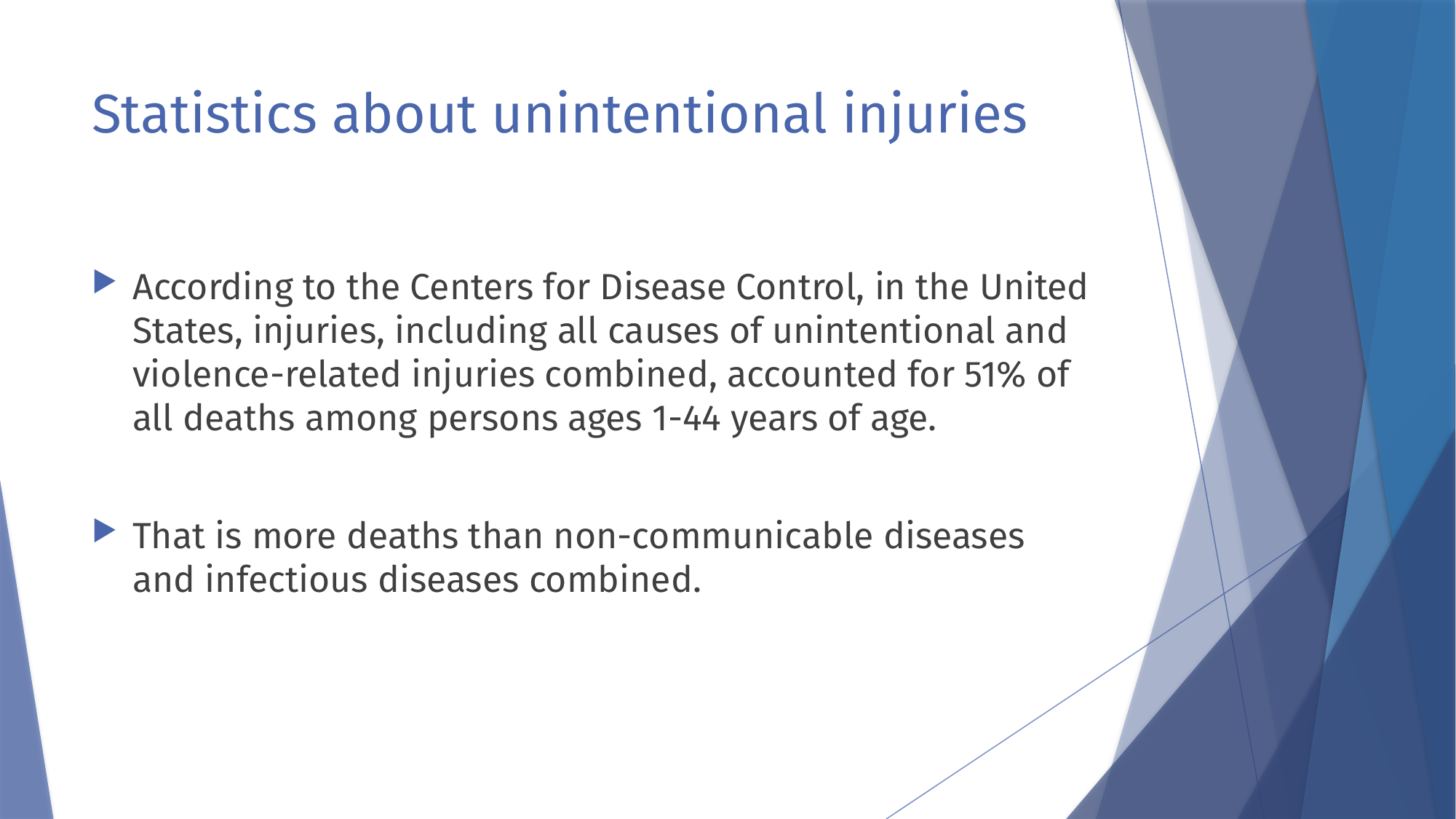

# Statistics about unintentional injuries
According to the Centers for Disease Control, in the United States, injuries, including all causes of unintentional and violence-related injuries combined, accounted for 51% of all deaths among persons ages 1-44 years of age.

That is more deaths than non-communicable diseases and infectious diseases combined.